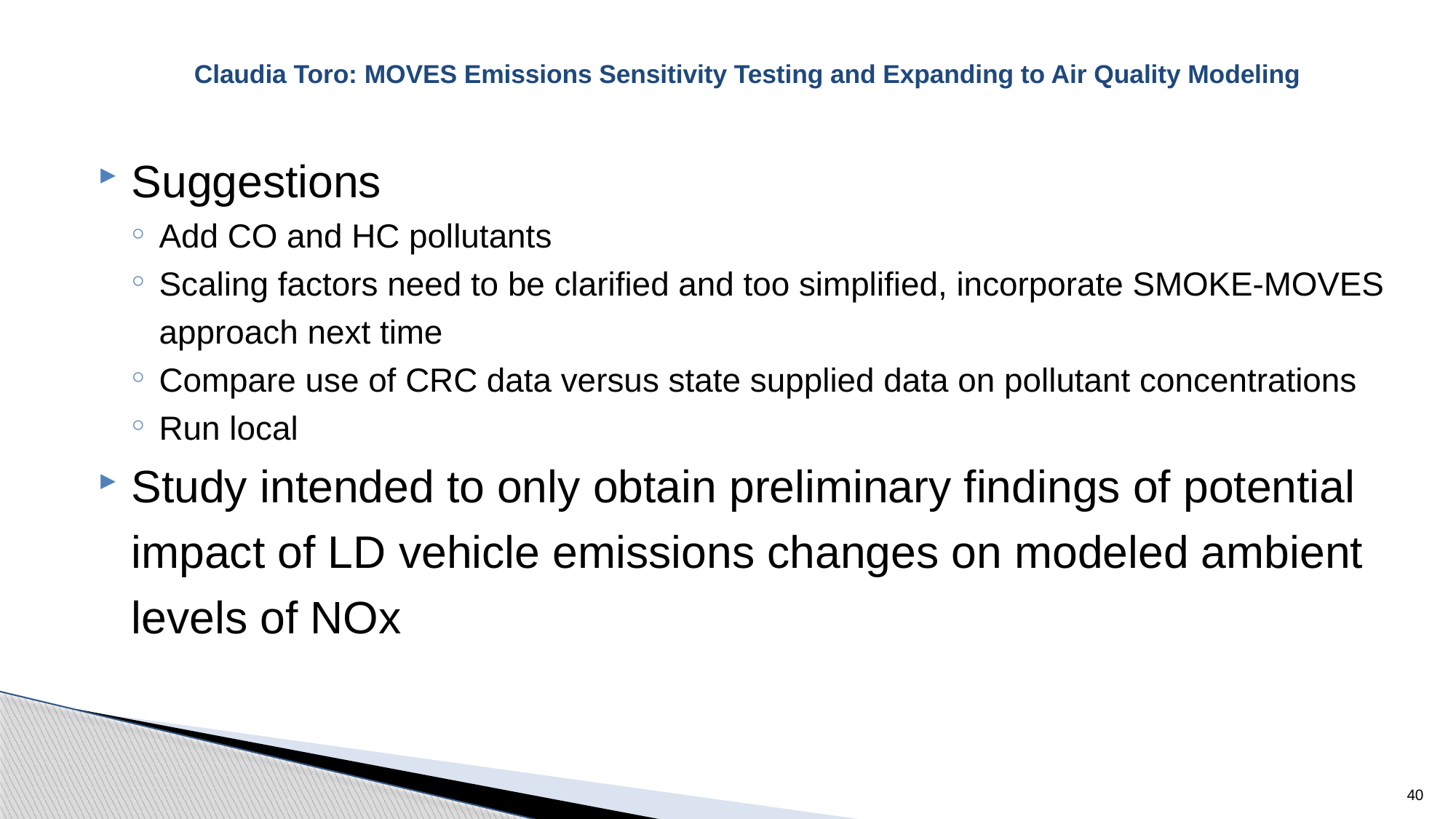

# Claudia Toro: MOVES Emissions Sensitivity Testing and Expanding to Air Quality Modeling
Suggestions
Add CO and HC pollutants
Scaling factors need to be clarified and too simplified, incorporate SMOKE-MOVES approach next time
Compare use of CRC data versus state supplied data on pollutant concentrations
Run local
Study intended to only obtain preliminary findings of potential impact of LD vehicle emissions changes on modeled ambient levels of NOx

40